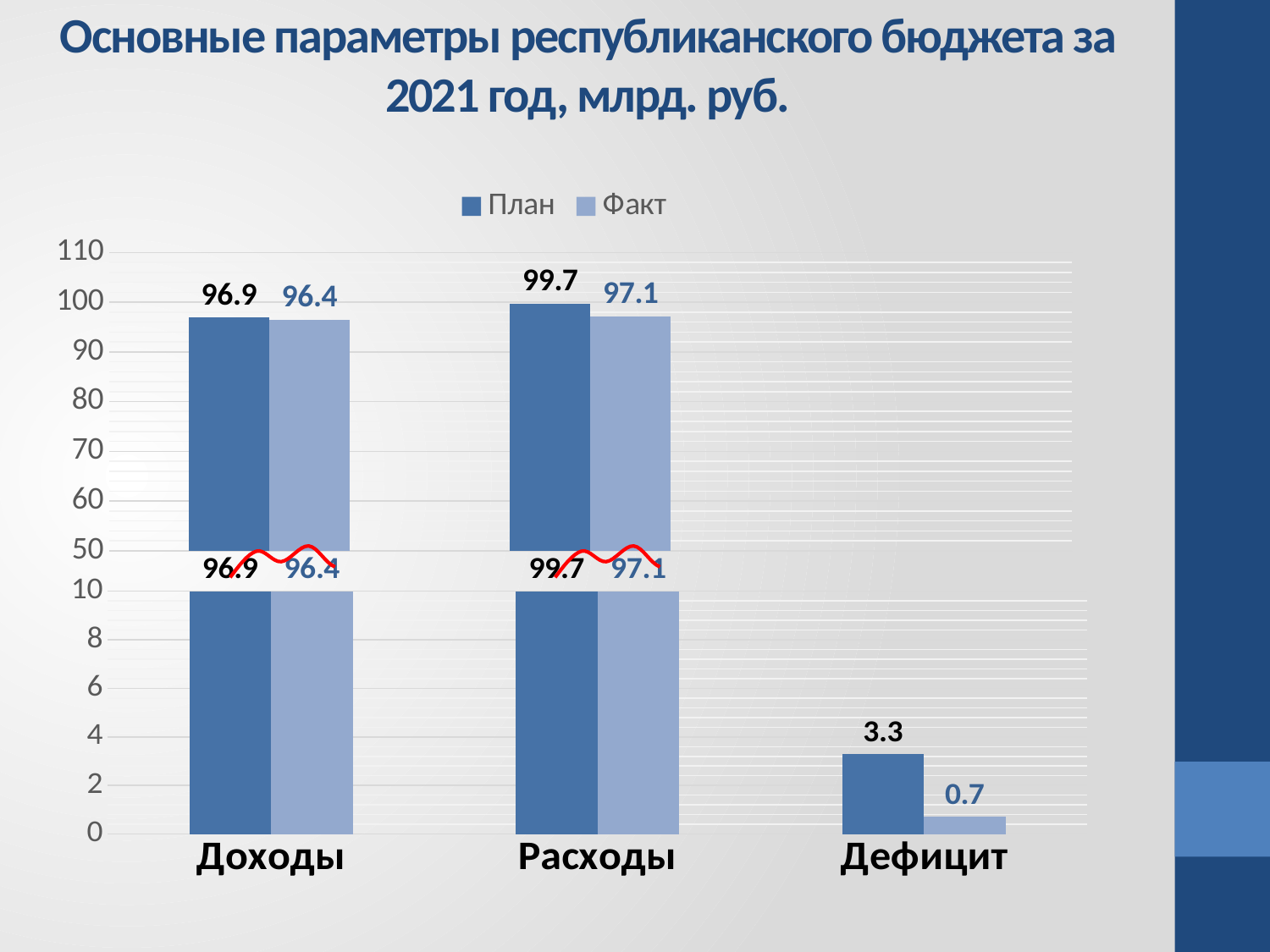

# Основные параметры республиканского бюджета за 2021 год, млрд. руб.

### Chart

| Category | План | Факт |
|---|---|---|
| Доходы | 96.9 | 96.4 |
| Расходы | 99.7 | 97.1 |
| Дефицит | 3.3 | 0.7000000000000002 |

### Chart

| Category | План | Факт |
|---|---|---|
| Доходы | 96.9 | 96.4 |
| Расходы | 99.7 | 97.1 |
| Дефицит | 3.3 | 0.7000000000000002 |